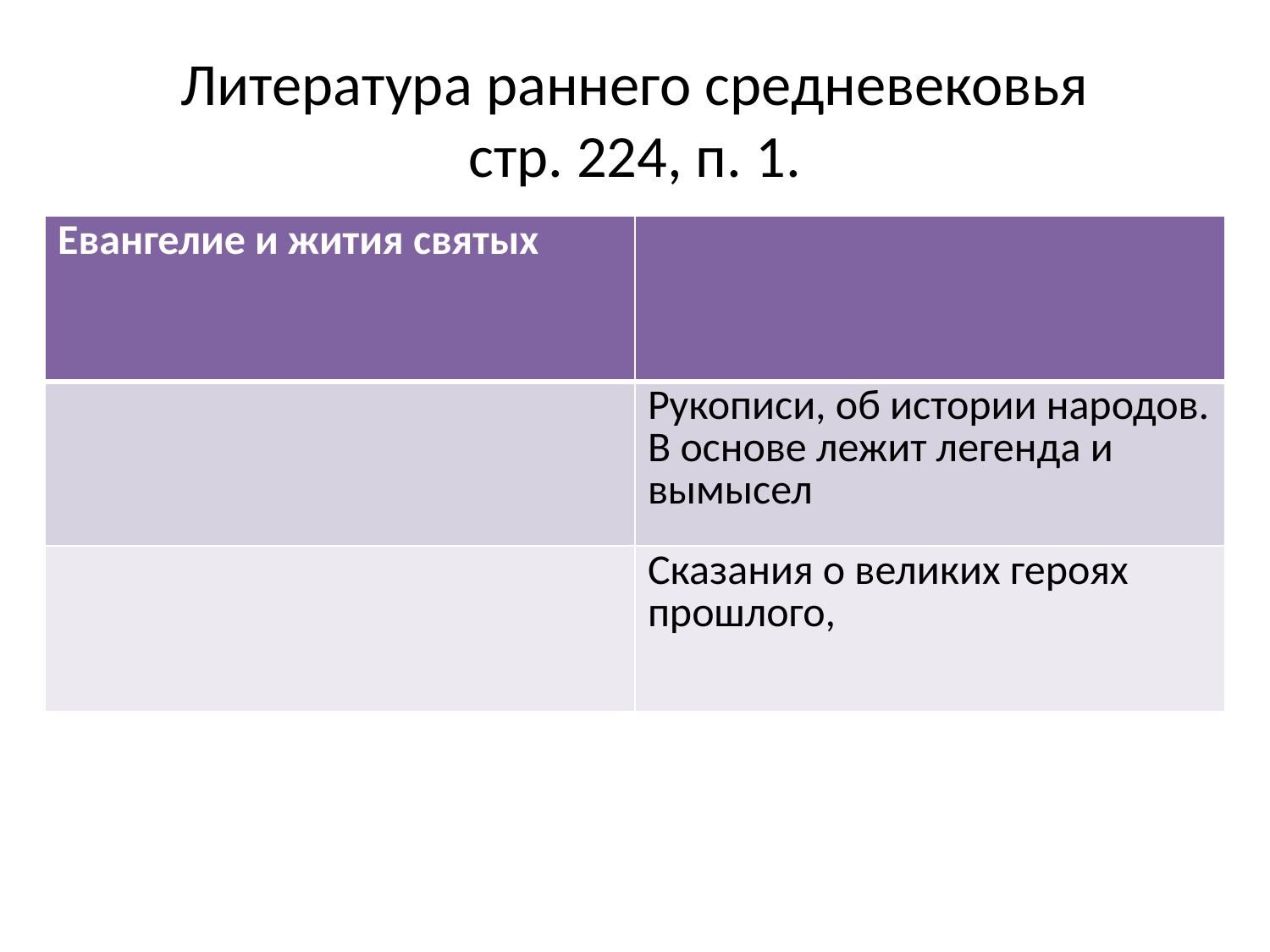

# Литература раннего средневековья стр. 224, п. 1.
|  |  |
| --- | --- |
|  |  |
|  |  |
| Евангелие и жития святых |  |
| --- | --- |
|  | Рукописи, об истории народов. В основе лежит легенда и вымысел |
|  | Сказания о великих героях прошлого, |